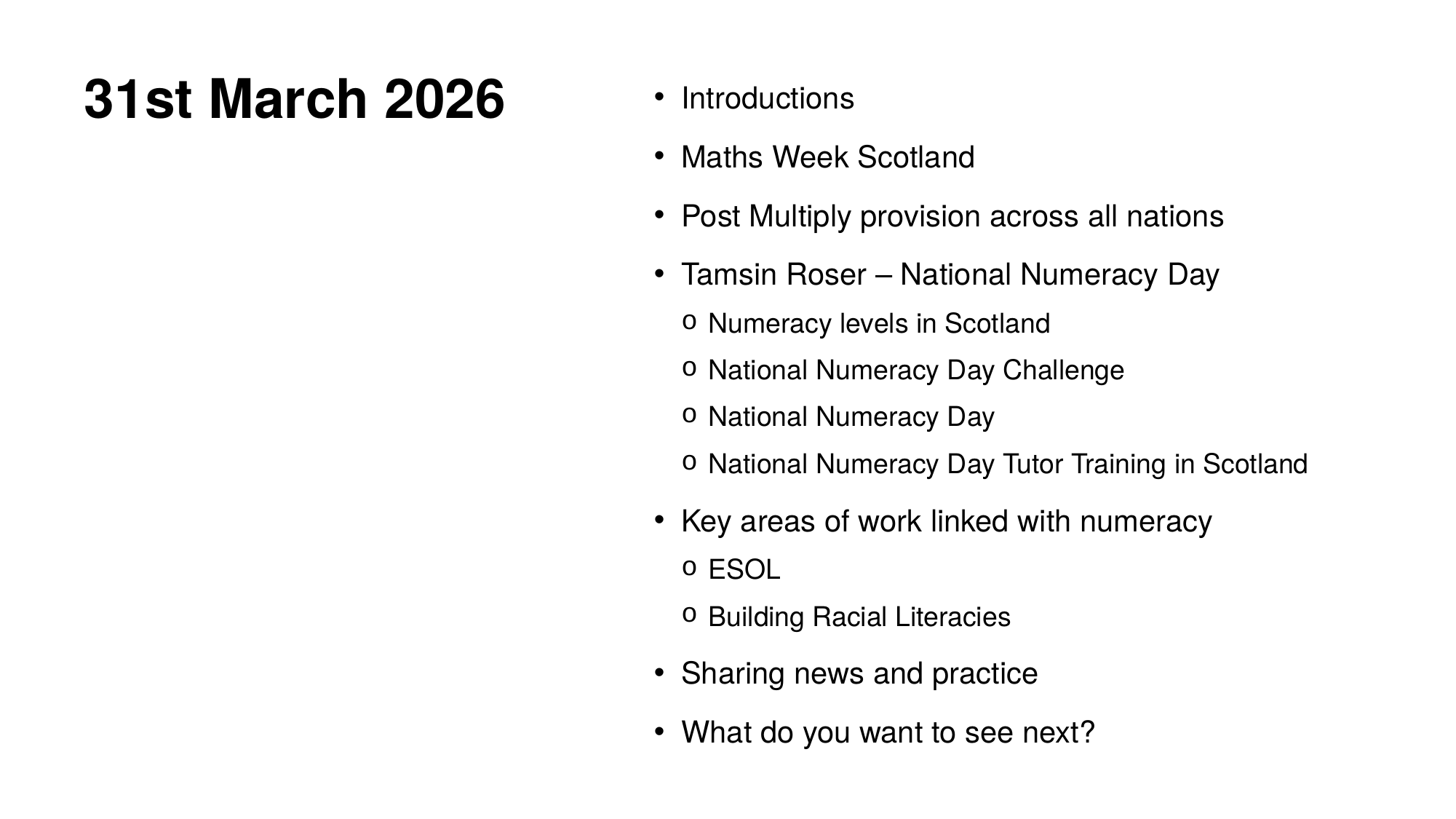

# 31st March 2026
Introductions
Maths Week Scotland
Post Multiply provision across all nations
Tamsin Roser – National Numeracy Day
Numeracy levels in Scotland
National Numeracy Day Challenge
National Numeracy Day
National Numeracy Day Tutor Training in Scotland
Key areas of work linked with numeracy
ESOL
Building Racial Literacies
Sharing news and practice
What do you want to see next?